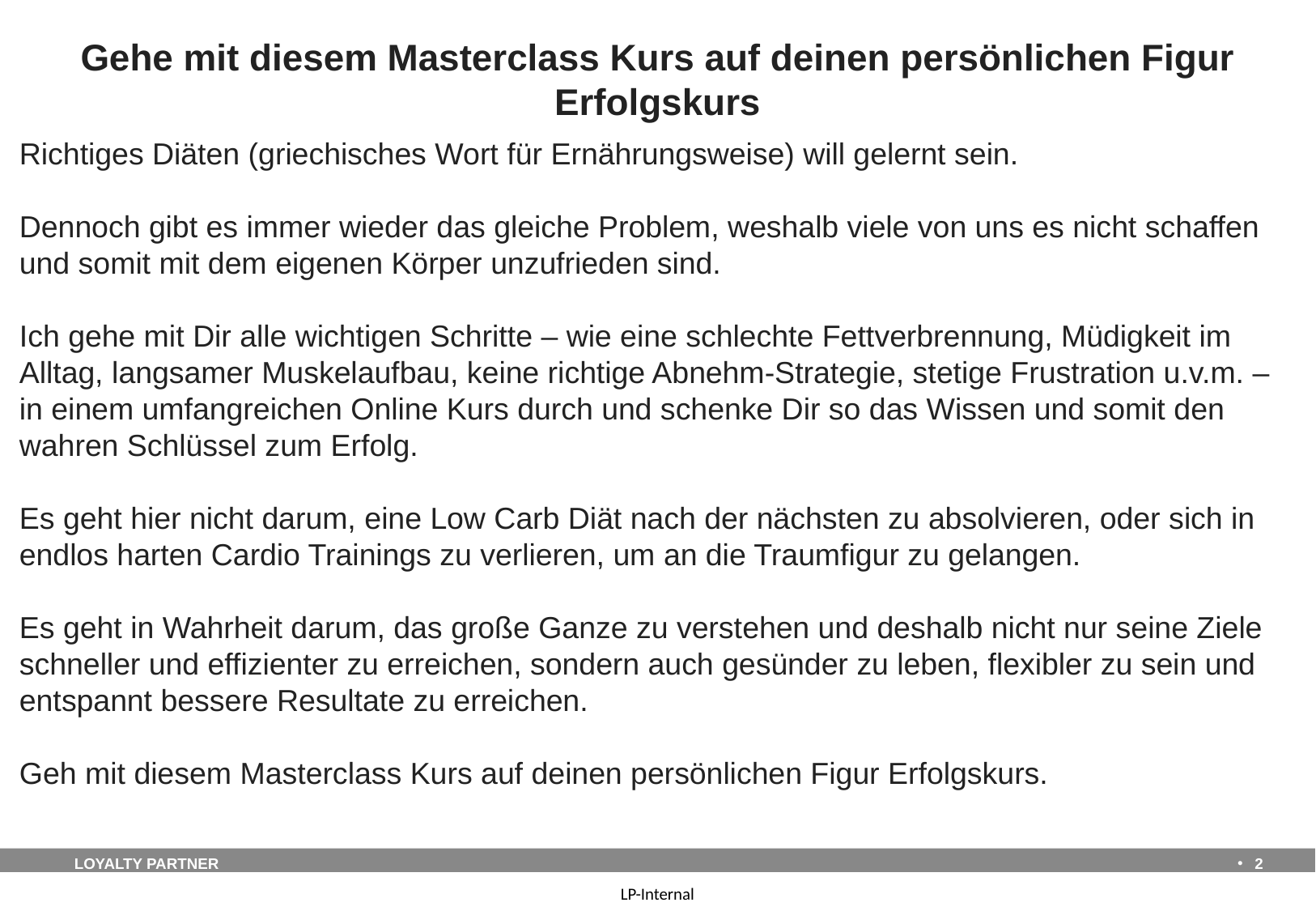

# Gehe mit diesem Masterclass Kurs auf deinen persönlichen Figur Erfolgskurs
Richtiges Diäten (griechisches Wort für Ernährungsweise) will gelernt sein.

Dennoch gibt es immer wieder das gleiche Problem, weshalb viele von uns es nicht schaffen und somit mit dem eigenen Körper unzufrieden sind.

Ich gehe mit Dir alle wichtigen Schritte – wie eine schlechte Fettverbrennung, Müdigkeit im Alltag, langsamer Muskelaufbau, keine richtige Abnehm-Strategie, stetige Frustration u.v.m. – in einem umfangreichen Online Kurs durch und schenke Dir so das Wissen und somit den wahren Schlüssel zum Erfolg.

Es geht hier nicht darum, eine Low Carb Diät nach der nächsten zu absolvieren, oder sich in endlos harten Cardio Trainings zu verlieren, um an die Traumfigur zu gelangen.

Es geht in Wahrheit darum, das große Ganze zu verstehen und deshalb nicht nur seine Ziele schneller und effizienter zu erreichen, sondern auch gesünder zu leben, flexibler zu sein und entspannt bessere Resultate zu erreichen.

Geh mit diesem Masterclass Kurs auf deinen persönlichen Figur Erfolgskurs.
2